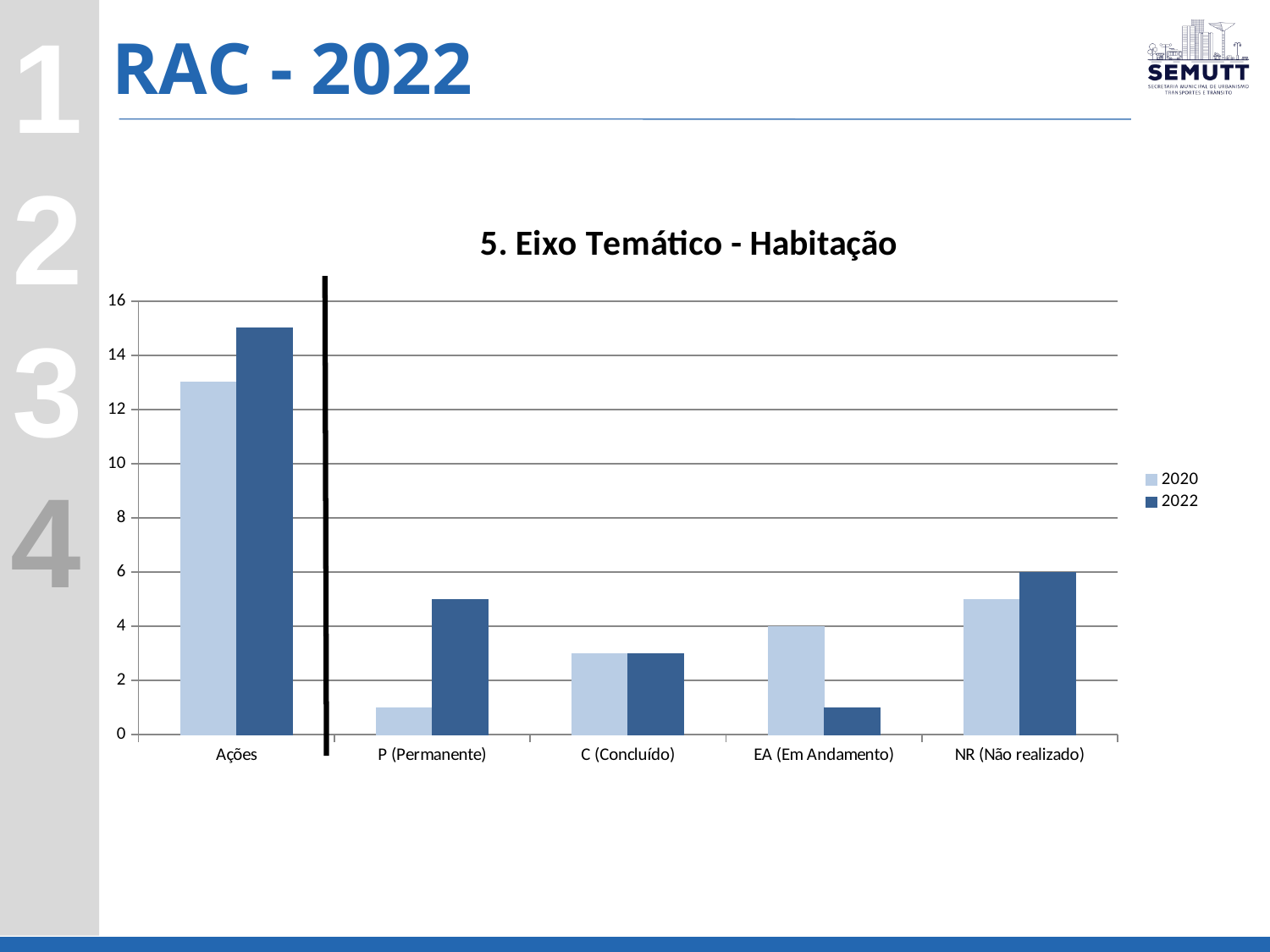

# RAC - 2022

### Chart: 5. Eixo Temático - Habitação

| Category | 2020 | 2022 |
|---|---|---|
| Ações | 13.0 | 15.0 |
| P (Permanente) | 1.0 | 5.0 |
| C (Concluído) | 3.0 | 3.0 |
| EA (Em Andamento) | 4.0 | 1.0 |
| NR (Não realizado) | 5.0 | 6.0 |